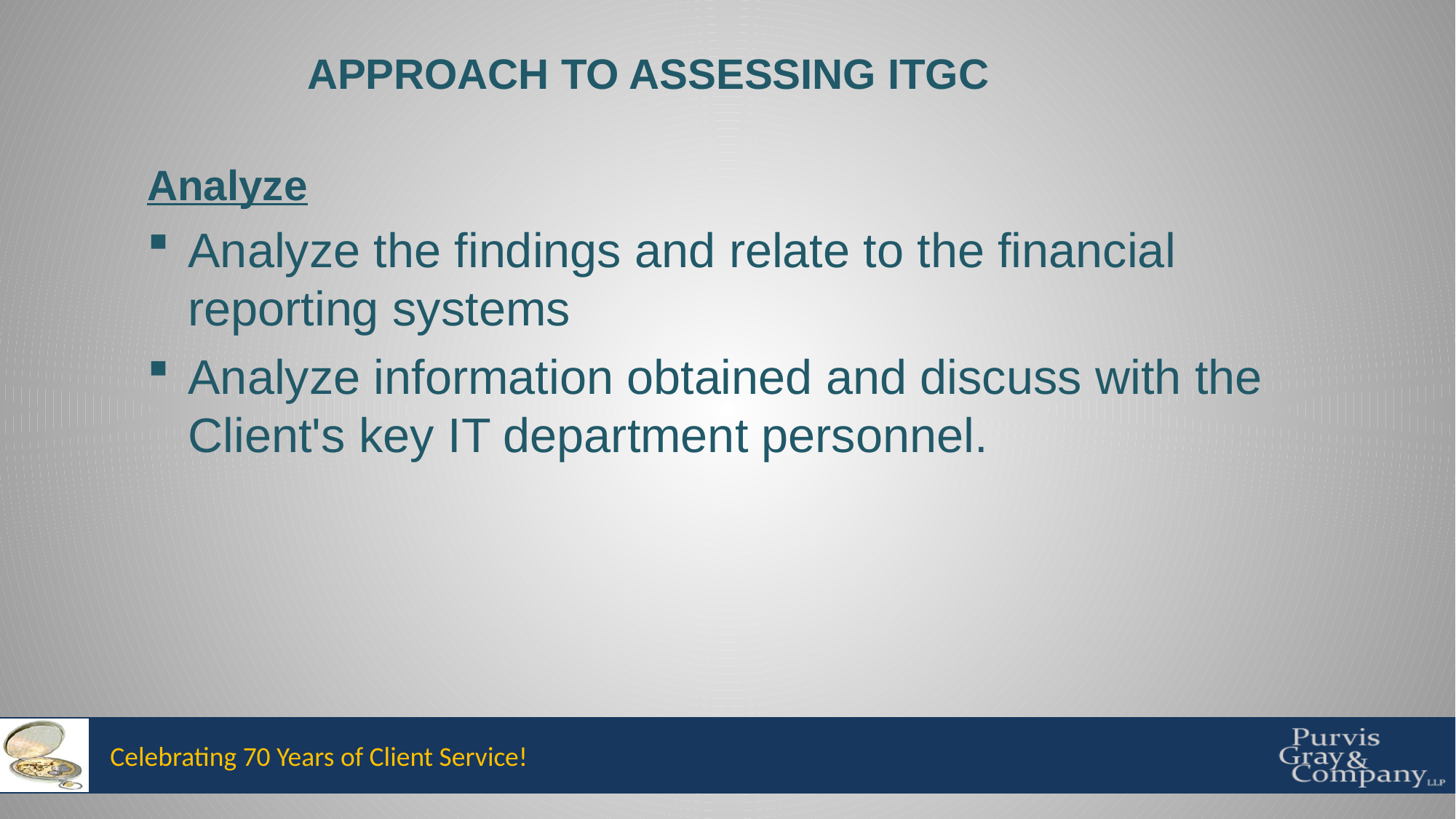

Approach to ASSESSING ITGC
Analyze
Analyze the findings and relate to the financial reporting systems
Analyze information obtained and discuss with the Client's key IT department personnel.

Celebrating 70 Years of Client Service!